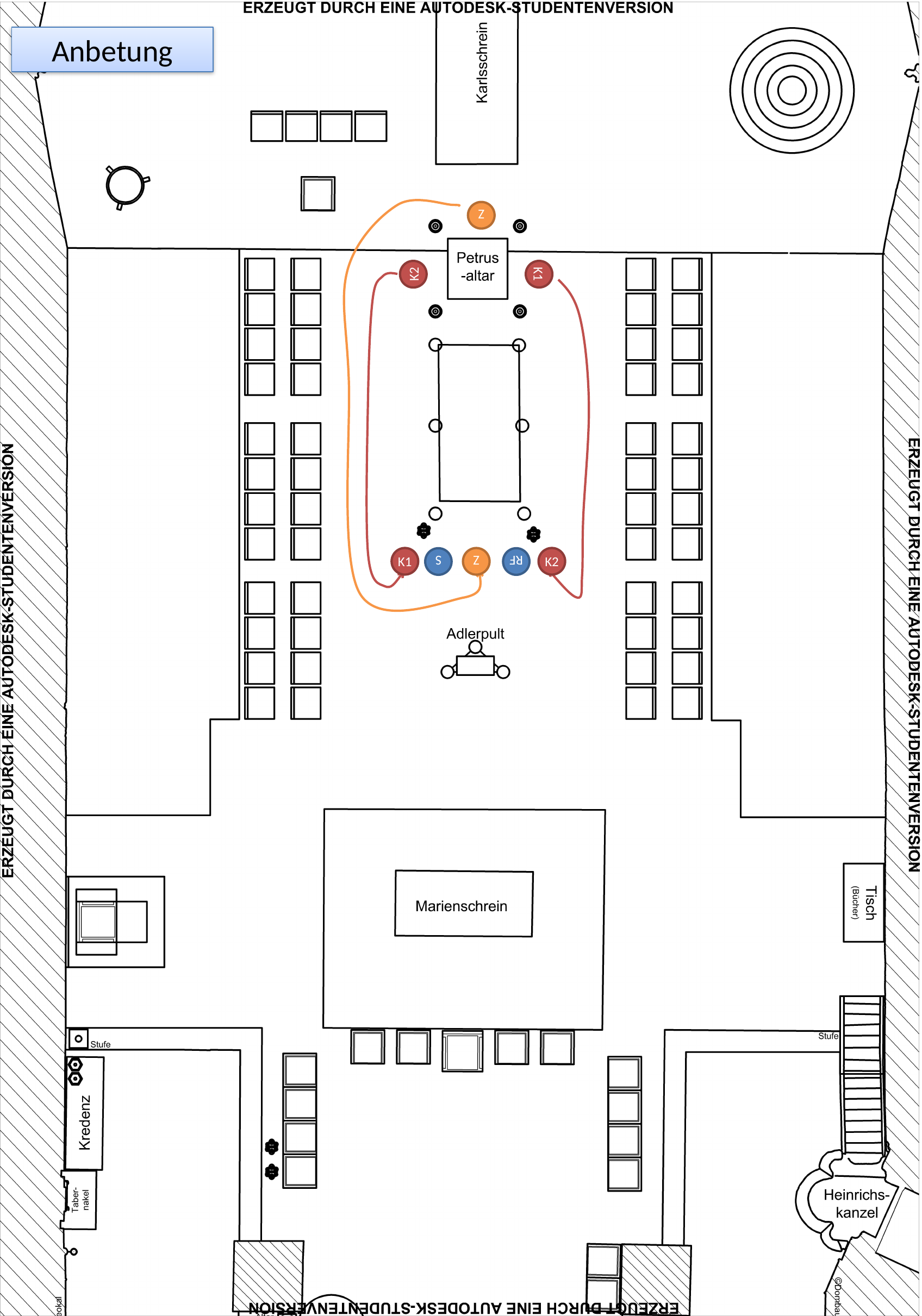

Anbetung

Z
K2
K1

K1
Z
K2
S
RF